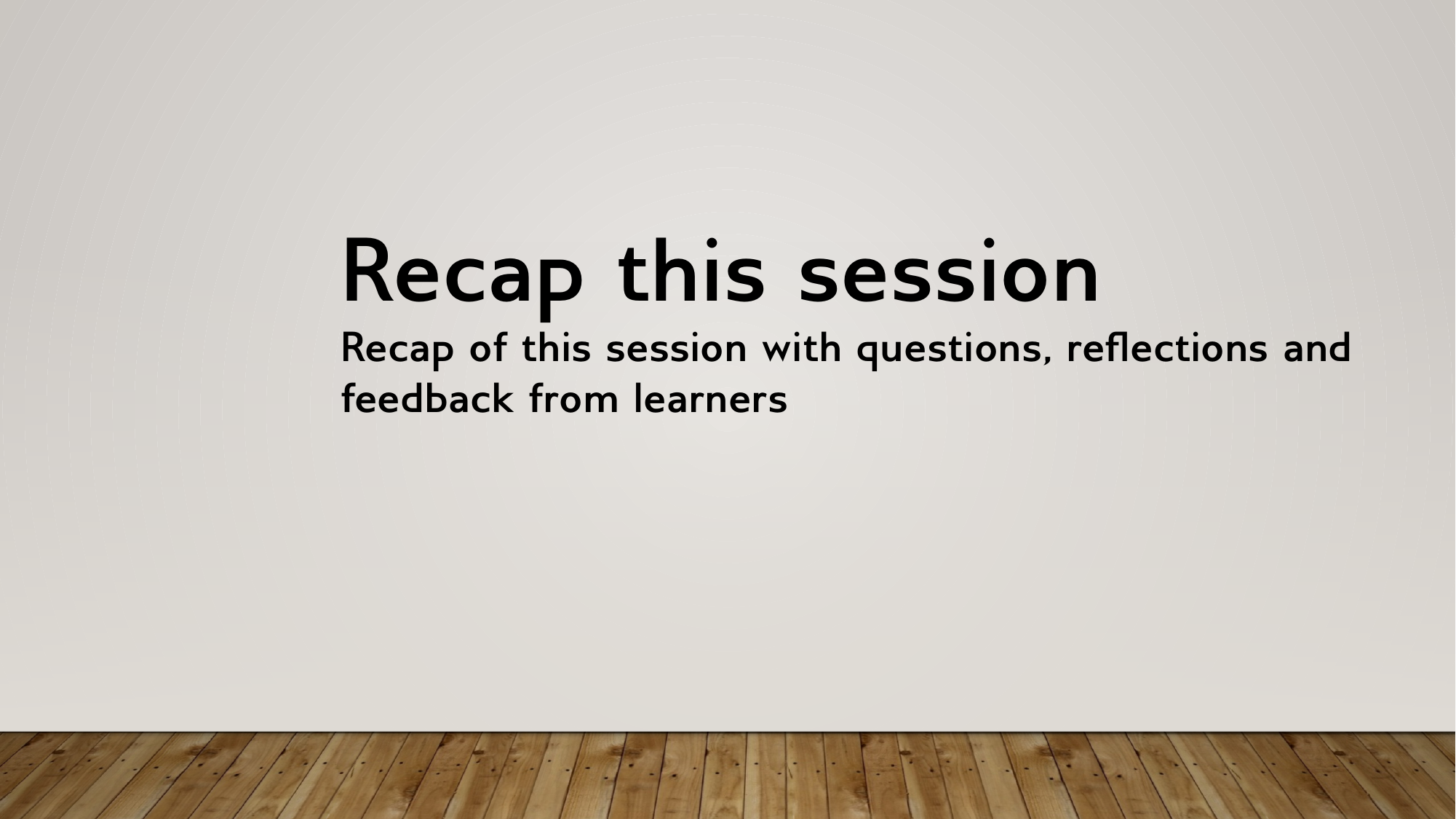

Recap this session
Recap of this session with questions, reflections and
feedback from learners